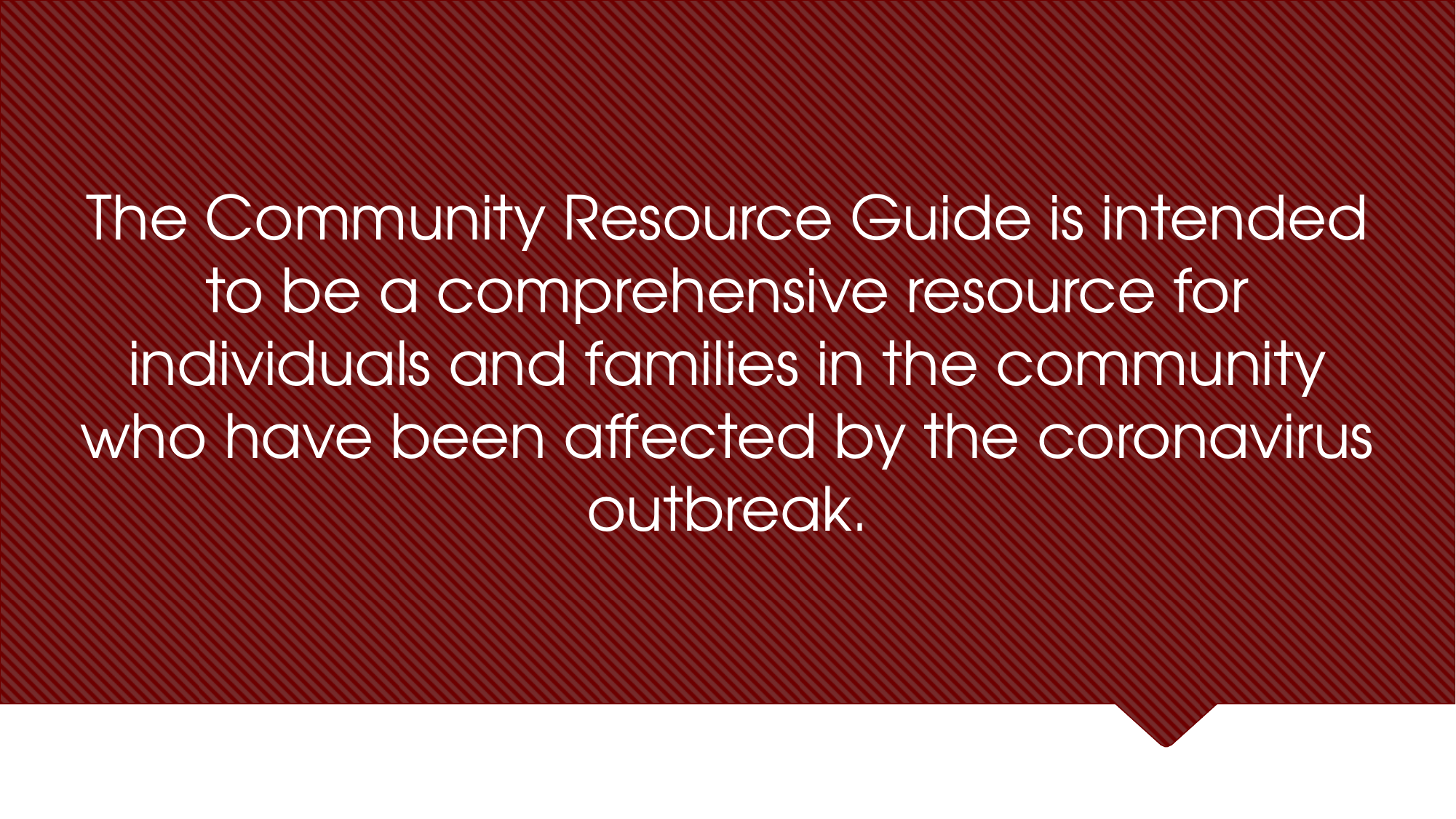

# The Community Resource Guide is intended to be a comprehensive resource for individuals and families in the community who have been affected by the coronavirus outbreak.